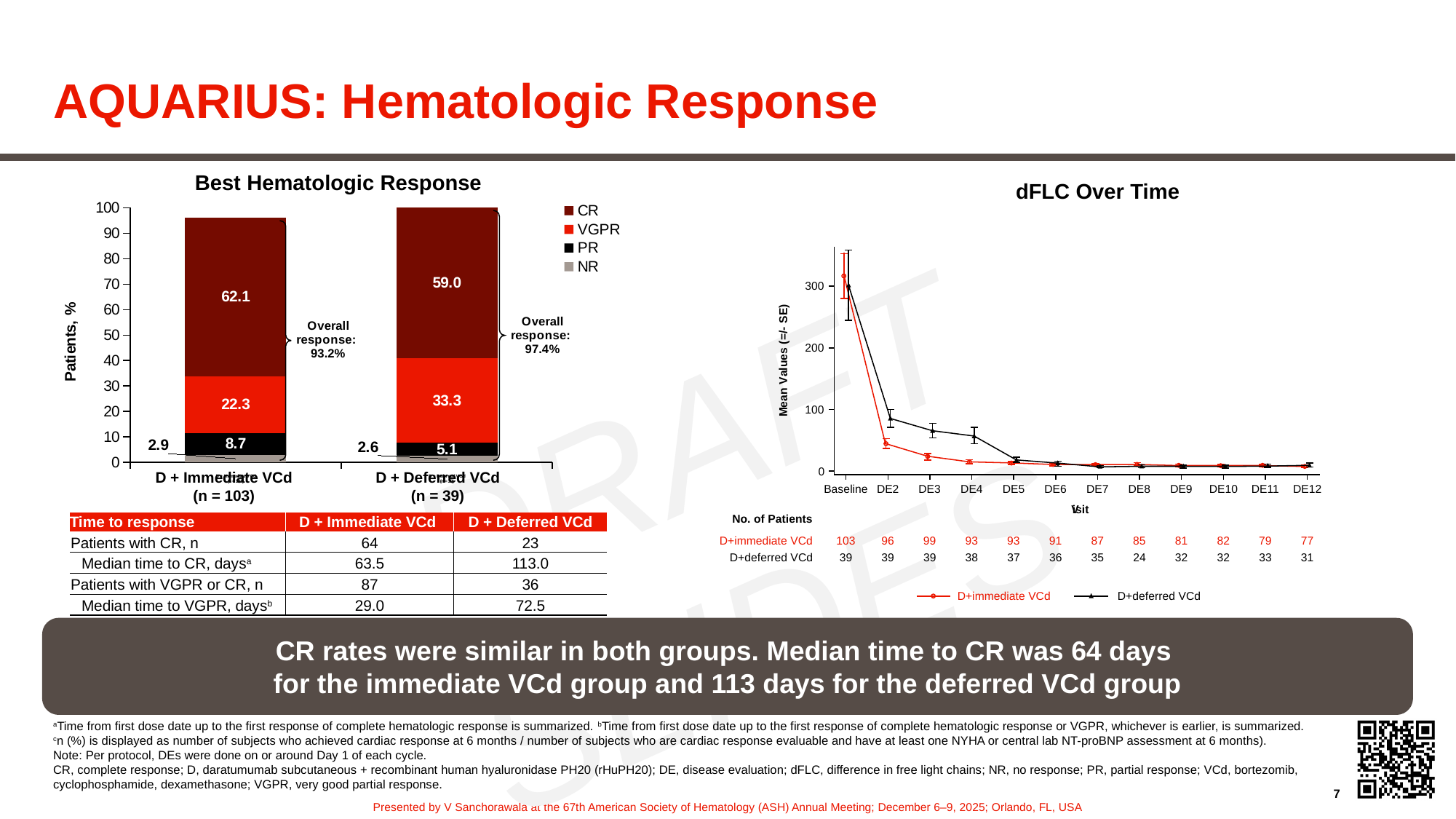

# AQUARIUS: Hematologic Response
Best Hematologic Response
dFLC Over Time

### Chart

| Category | NR | PR | VGPR | CR |
|---|---|---|---|---|
| D + Immediate VCd
(n = 103) | 2.9 | 8.7 | 22.3 | 62.1 |
| D + Deferred VCd
(n = 39) | 2.6 | 5.1 | 33.3 | 59.0 |

300

200

Mean Values (=/- SE)

100

0

Baseline
DE2
DE3
DE4
DE5
DE6
DE7
DE8
DE9
DE10
DE11
DE12
V
isit
No. of Patients
D+immediate VCd
103
96
99
93
93
91
87
85
81
82
79
77
D+deferred VCd
39
39
39
38
37
36
35
24
32
32
33
31
D+immediate VCd
D+deferred VCd

D + Immediate VCd
(n = 103)
D + Deferred VCd
(n = 39)
| Time to response | D + Immediate VCd | D + Deferred VCd |
| --- | --- | --- |
| Patients with CR, n | 64 | 23 |
| Median time to CR, daysa | 63.5 | 113.0 |
| Patients with VGPR or CR, n | 87 | 36 |
| Median time to VGPR, daysb | 29.0 | 72.5 |
CR rates were similar in both groups. Median time to CR was 64 days
for the immediate VCd group and 113 days for the deferred VCd group
aTime from first dose date up to the first response of complete hematologic response is summarized. bTime from first dose date up to the first response of complete hematologic response or VGPR, whichever is earlier, is summarized. cn (%) is displayed as number of subjects who achieved cardiac response at 6 months / number of subjects who are cardiac response evaluable and have at least one NYHA or central lab NT-proBNP assessment at 6 months).
Note: Per protocol, DEs were done on or around Day 1 of each cycle.
CR, complete response; D, daratumumab subcutaneous + recombinant human hyaluronidase PH20 (rHuPH20); DE, disease evaluation; dFLC, difference in free light chains; NR, no response; PR, partial response; VCd, bortezomib, cyclophosphamide, dexamethasone; VGPR, very good partial response.
7